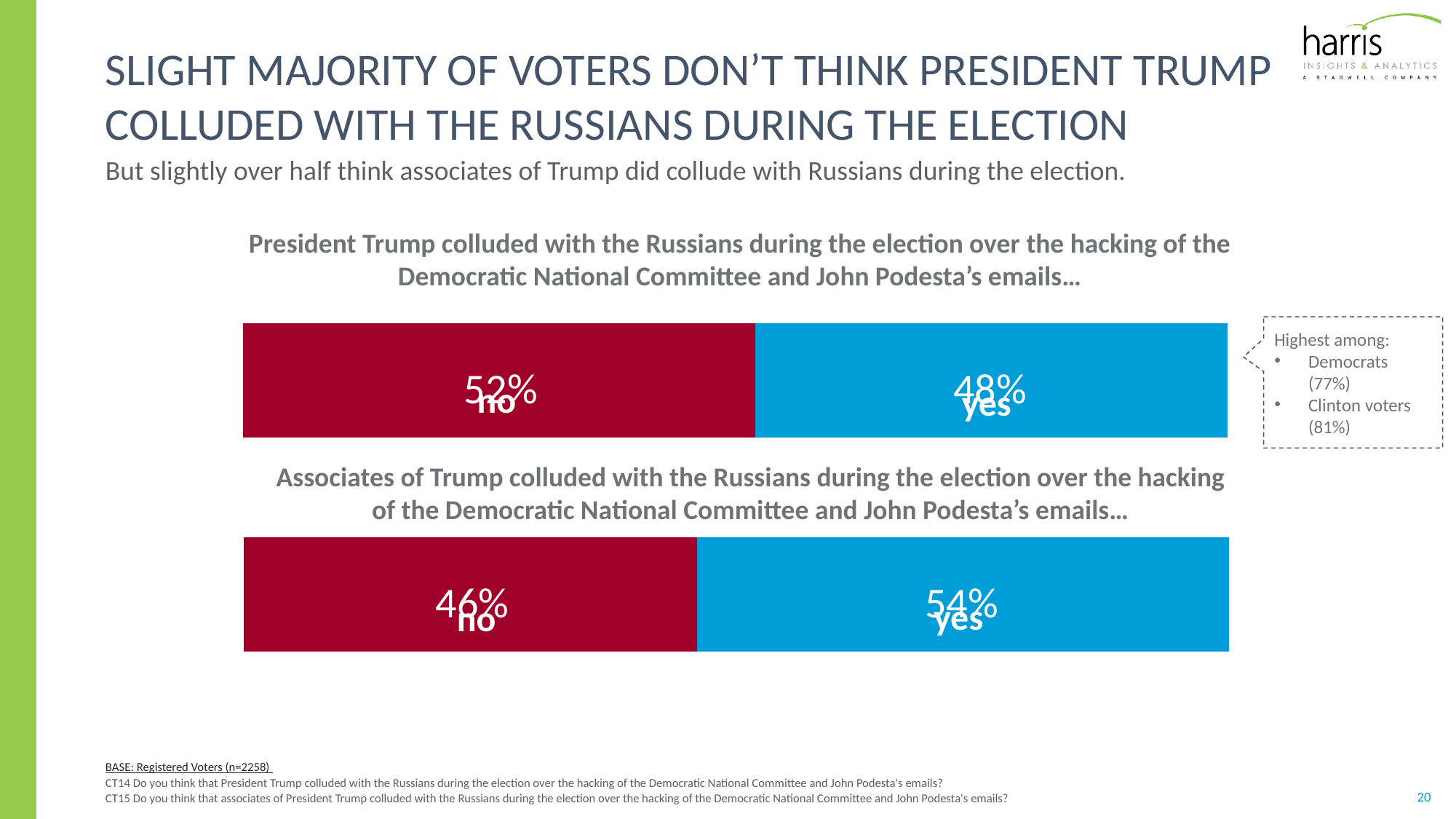

# Less SLIGHT MAJORITY of voters DON’T think president trump colluded with the Russians during the election
But slightly over half think associates of Trump did collude with Russians during the election.

### Chart

| Category | No | Yes |
|---|---|---|
| IRS | 0.52 | 0.48 |
no
yes
President Trump colluded with the Russians during the election over the hacking of the Democratic National Committee and John Podesta’s emails…
Highest among:
Democrats (77%)
Clinton voters (81%)

### Chart

| Category | No | Yes |
|---|---|---|
| IRS | 0.46 | 0.54 |
Associates of Trump colluded with the Russians during the election over the hacking of the Democratic National Committee and John Podesta’s emails…
yes
no
BASE: Registered Voters (n=2258)
CT14 Do you think that President Trump colluded with the Russians during the election over the hacking of the Democratic National Committee and John Podesta's emails?
CT15 Do you think that associates of President Trump colluded with the Russians during the election over the hacking of the Democratic National Committee and John Podesta's emails?